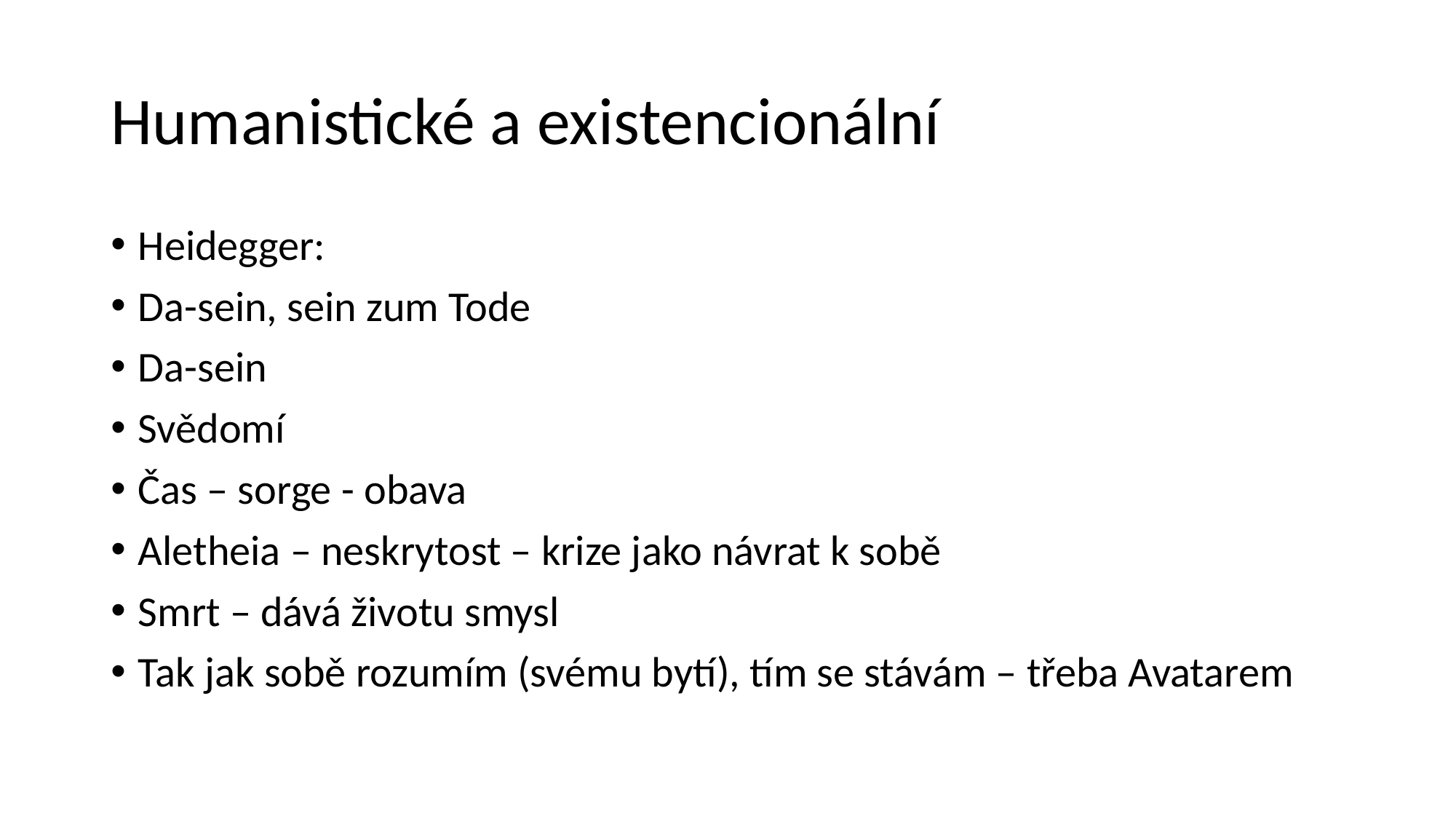

# Humanistické a existencionální
Heidegger:
Da-sein, sein zum Tode
Da-sein
Svědomí
Čas – sorge - obava
Aletheia – neskrytost – krize jako návrat k sobě
Smrt – dává životu smysl
Tak jak sobě rozumím (svému bytí), tím se stávám – třeba Avatarem